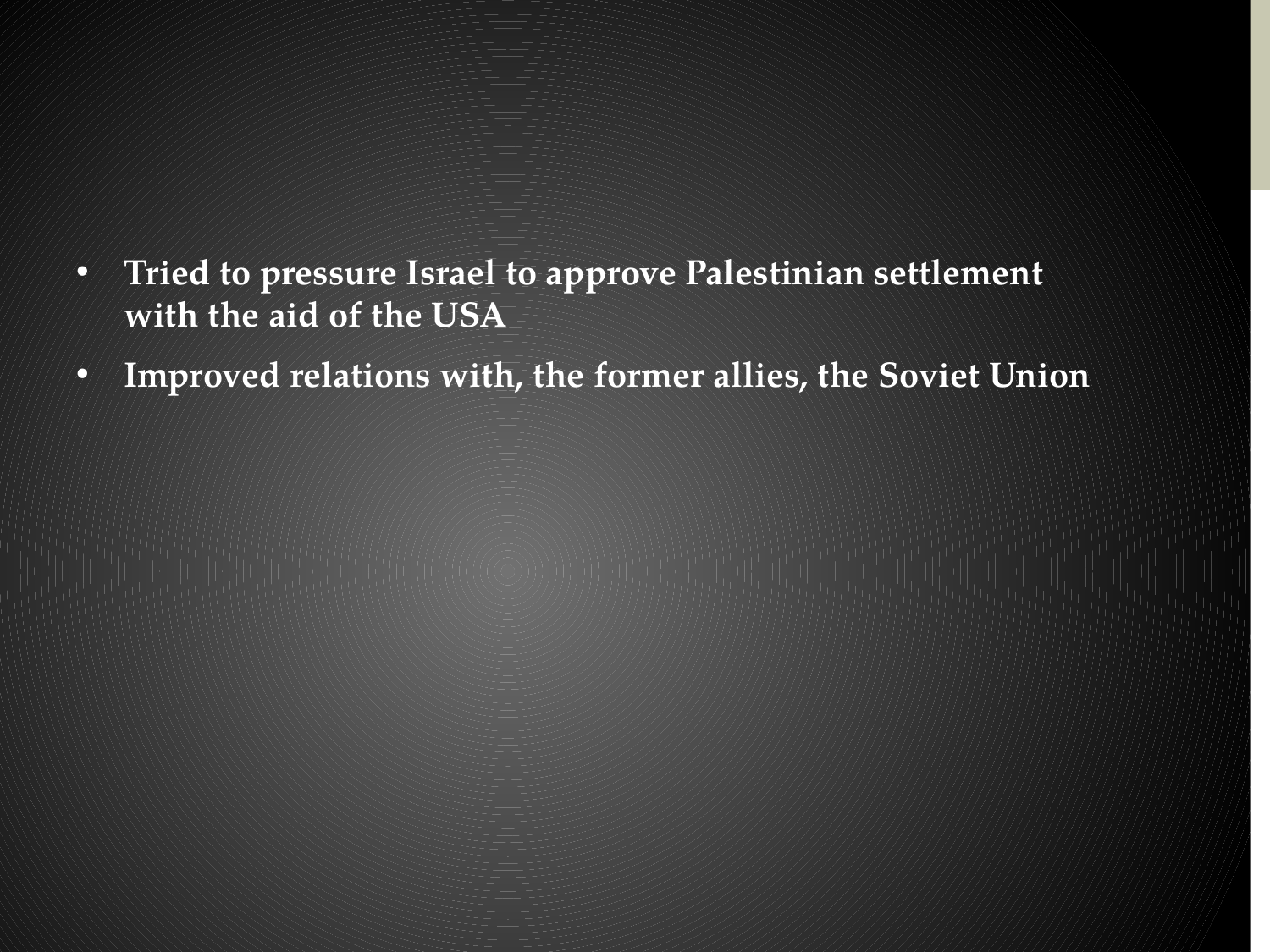

Tried to pressure Israel to approve Palestinian settlement with the aid of the USA
Improved relations with, the former allies, the Soviet Union